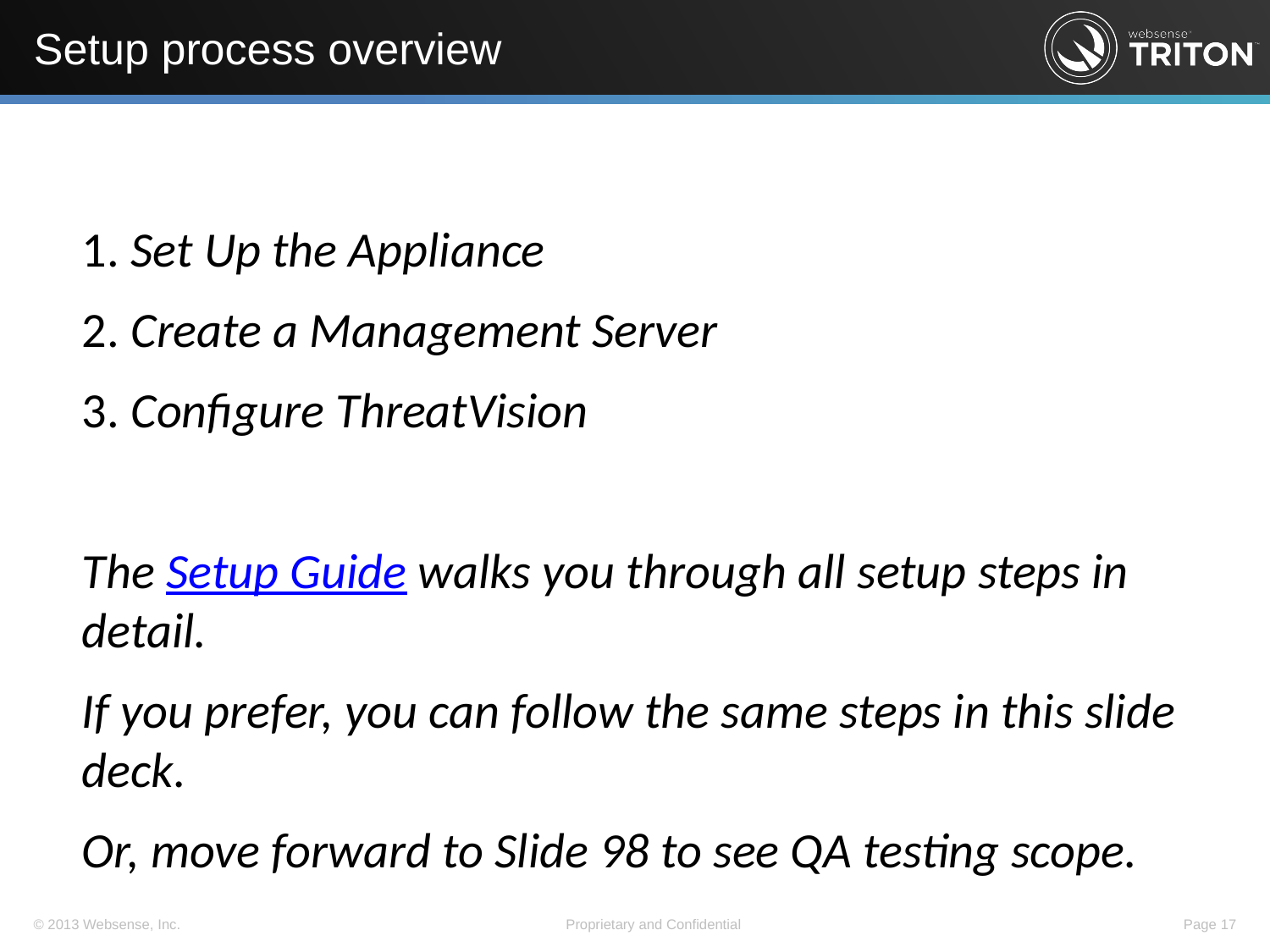

# Setup process overview
1. Set Up the Appliance
2. Create a Management Server
3. Configure ThreatVision

The Setup Guide walks you through all setup steps in detail.
If you prefer, you can follow the same steps in this slide deck.
Or, move forward to Slide 98 to see QA testing scope.